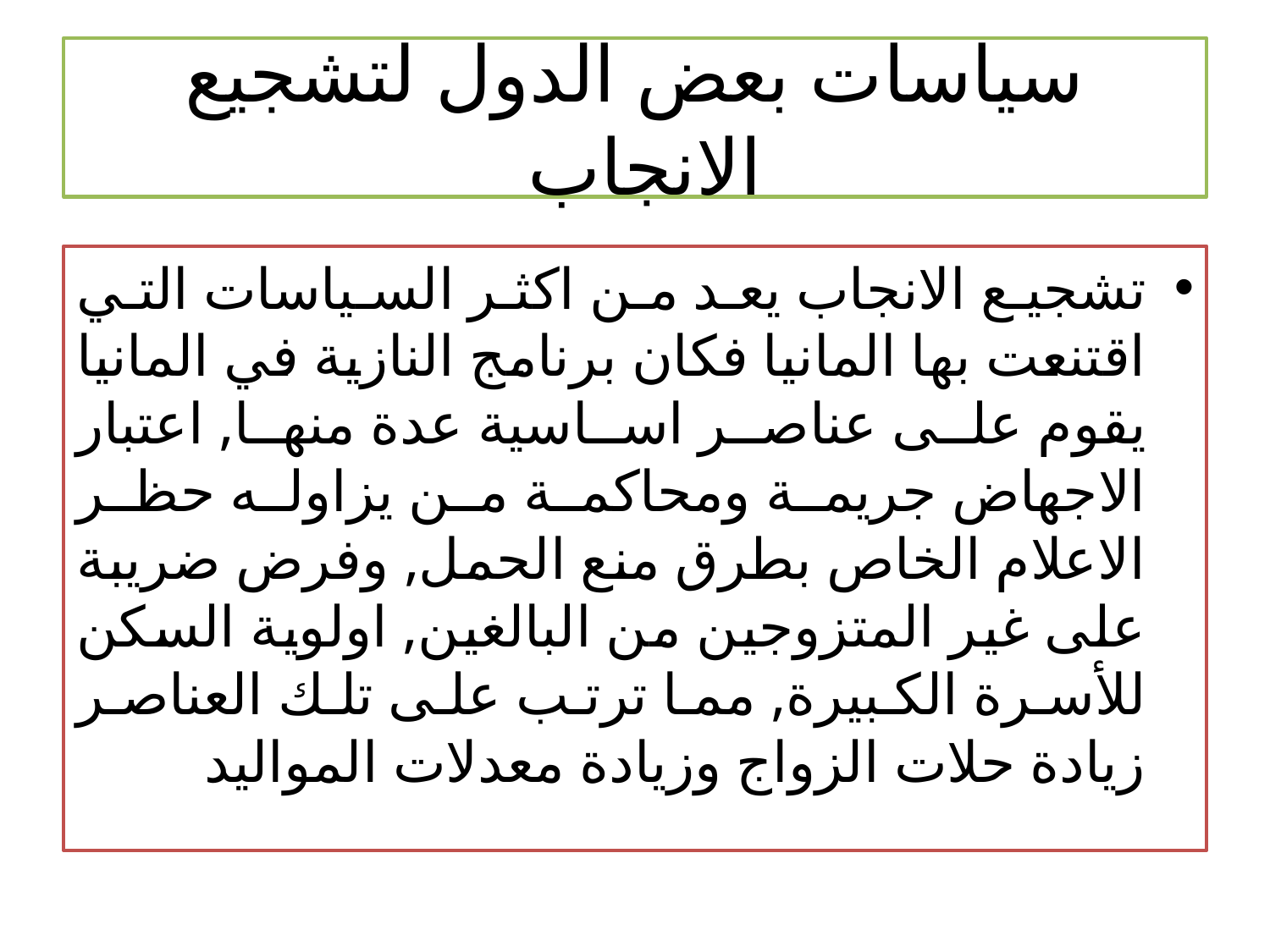

# سياسات بعض الدول لتشجيع الانجاب
تشجيع الانجاب يعد من اكثر السياسات التي اقتنعت بها المانيا فكان برنامج النازية في المانيا يقوم على عناصر اساسية عدة منها, اعتبار الاجهاض جريمة ومحاكمة من يزاوله حظر الاعلام الخاص بطرق منع الحمل, وفرض ضريبة على غير المتزوجين من البالغين, اولوية السكن للأسرة الكبيرة, مما ترتب على تلك العناصر زيادة حلات الزواج وزيادة معدلات المواليد